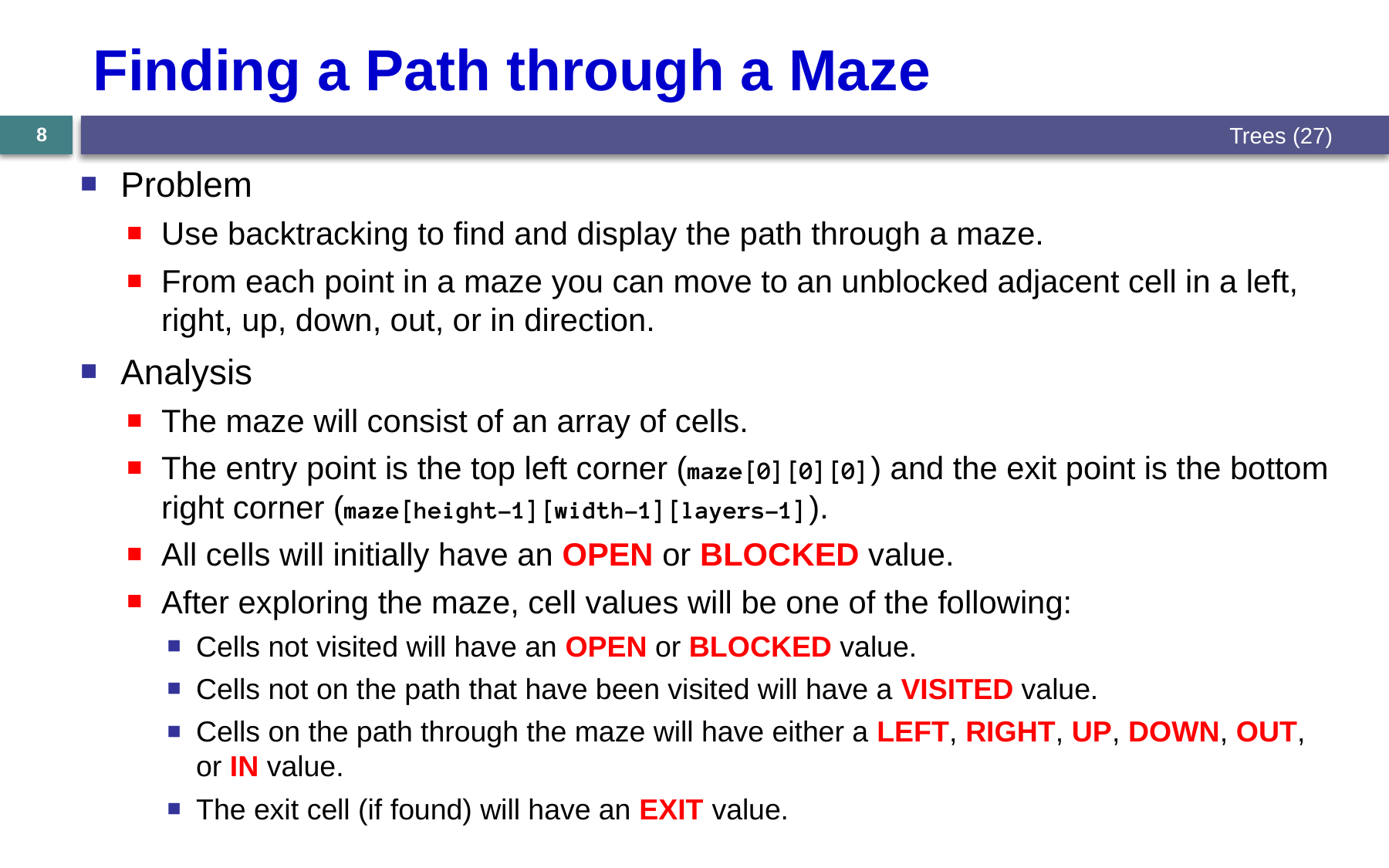

# Finding a Path through a Maze
Trees (27)
8
Problem
Use backtracking to find and display the path through a maze.
From each point in a maze you can move to an unblocked adjacent cell in a left, right, up, down, out, or in direction.
Analysis
The maze will consist of an array of cells.
The entry point is the top left corner (maze[0][0][0]) and the exit point is the bottom right corner (maze[height-1][width-1][layers-1]).
All cells will initially have an OPEN or BLOCKED value.
After exploring the maze, cell values will be one of the following:
Cells not visited will have an OPEN or BLOCKED value.
Cells not on the path that have been visited will have a VISITED value.
Cells on the path through the maze will have either a LEFT, RIGHT, UP, DOWN, OUT, or IN value.
The exit cell (if found) will have an EXIT value.